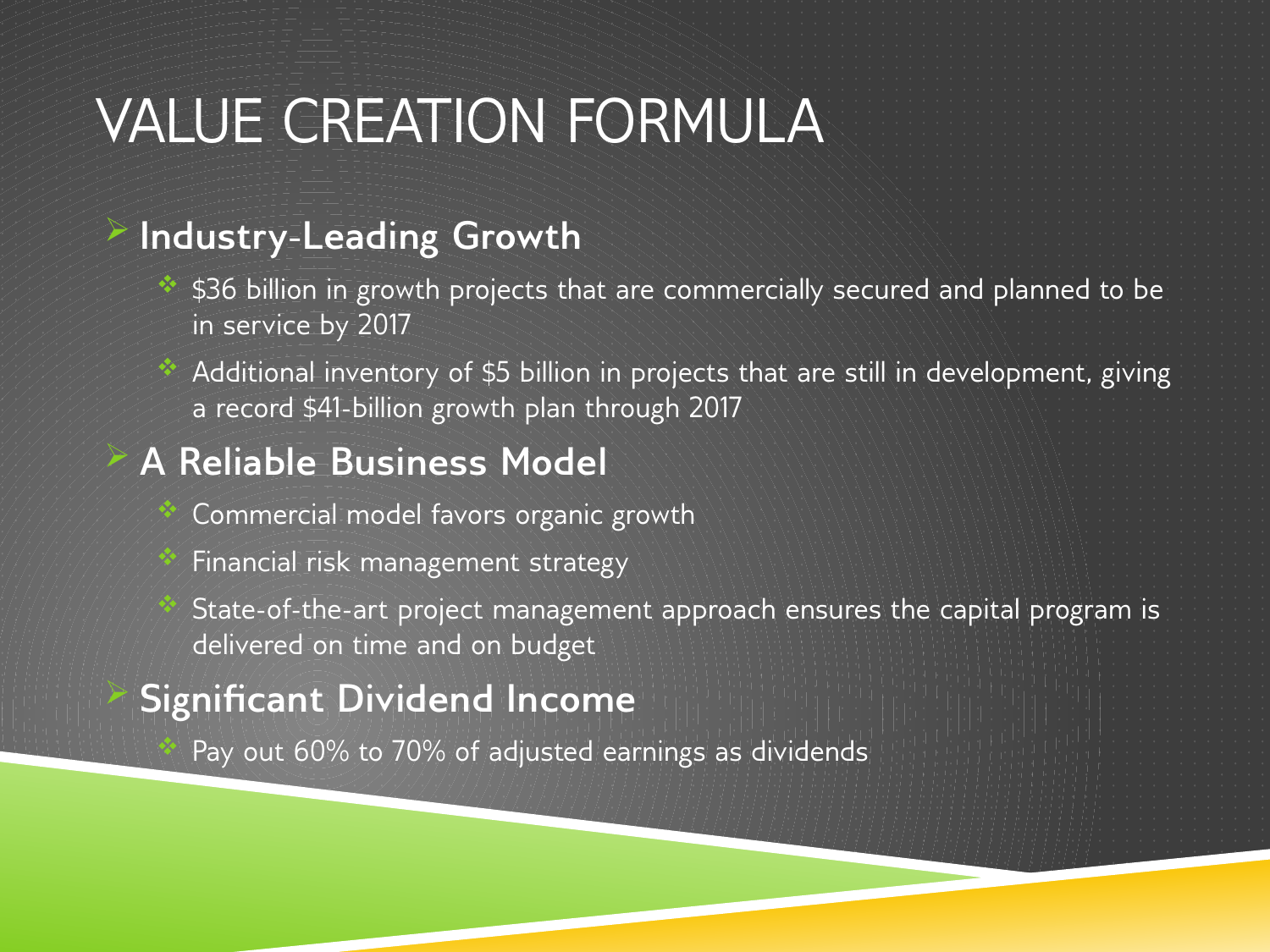

# Value Creation Formula
Industry-Leading Growth
$36 billion in growth projects that are commercially secured and planned to be in service by 2017
Additional inventory of $5 billion in projects that are still in development, giving a record $41-billion growth plan through 2017
A Reliable Business Model
Commercial model favors organic growth
Financial risk management strategy
State-of-the-art project management approach ensures the capital program is delivered on time and on budget
Significant Dividend Income
Pay out 60% to 70% of adjusted earnings as dividends